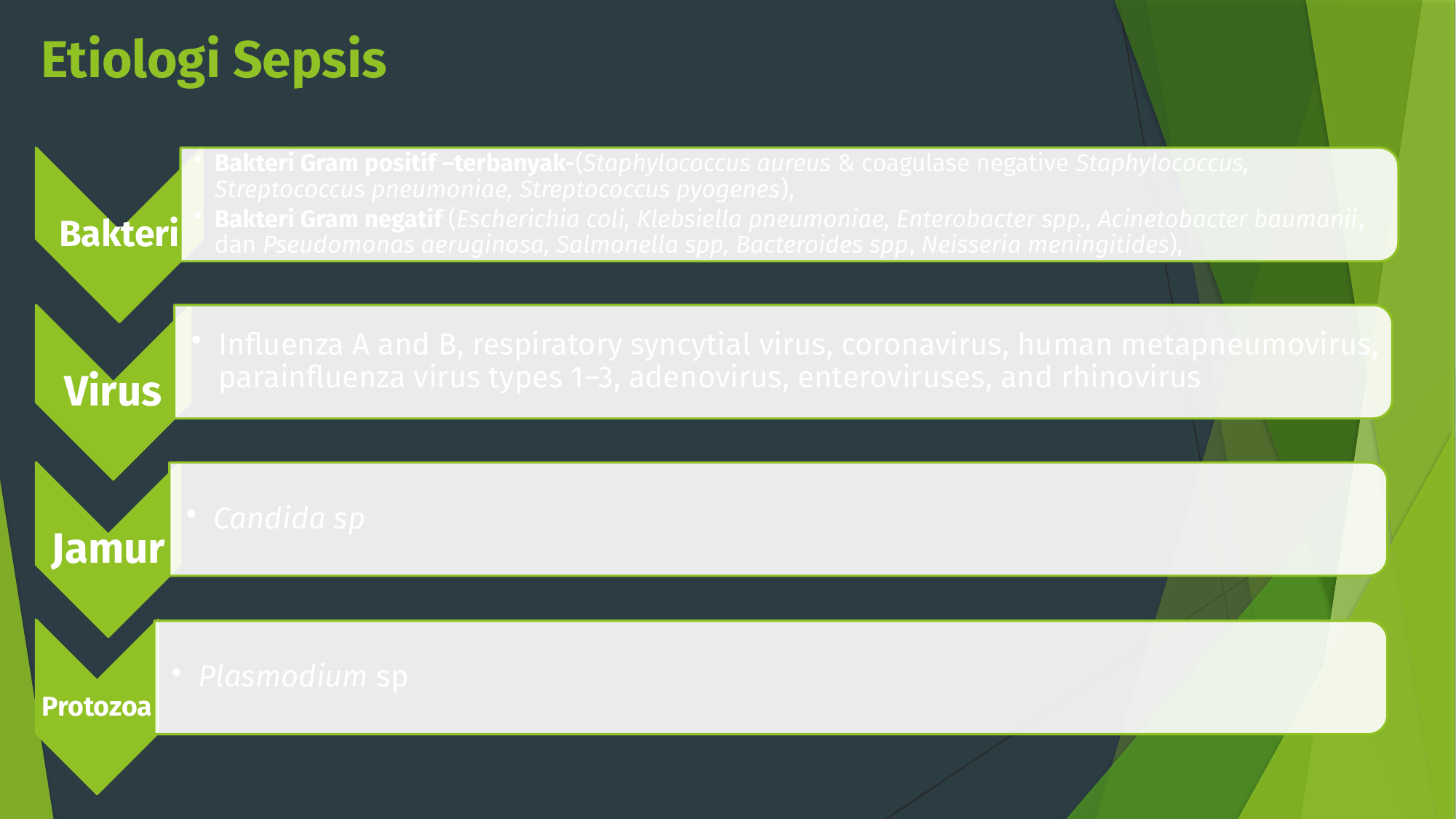

# Etiologi Sepsis
Bakteri
Bakteri Gram positif –terbanyak-(Staphylococcus aureus & coagulase negative Staphylococcus, Streptococcus pneumoniae, Streptococcus pyogenes),
Bakteri Gram negatif (Escherichia coli, Klebsiella pneumoniae, Enterobacter spp., Acinetobacter baumanii, dan Pseudomonas aeruginosa, Salmonella spp, Bacteroides spp, Neisseria meningitides),
Virus
Influenza A and B, respiratory syncytial virus, coronavirus, human metapneumovirus, parainfluenza virus types 1–3, adenovirus, enteroviruses, and rhinovirus
Jamur
Candida sp
Protozoa
Plasmodium sp